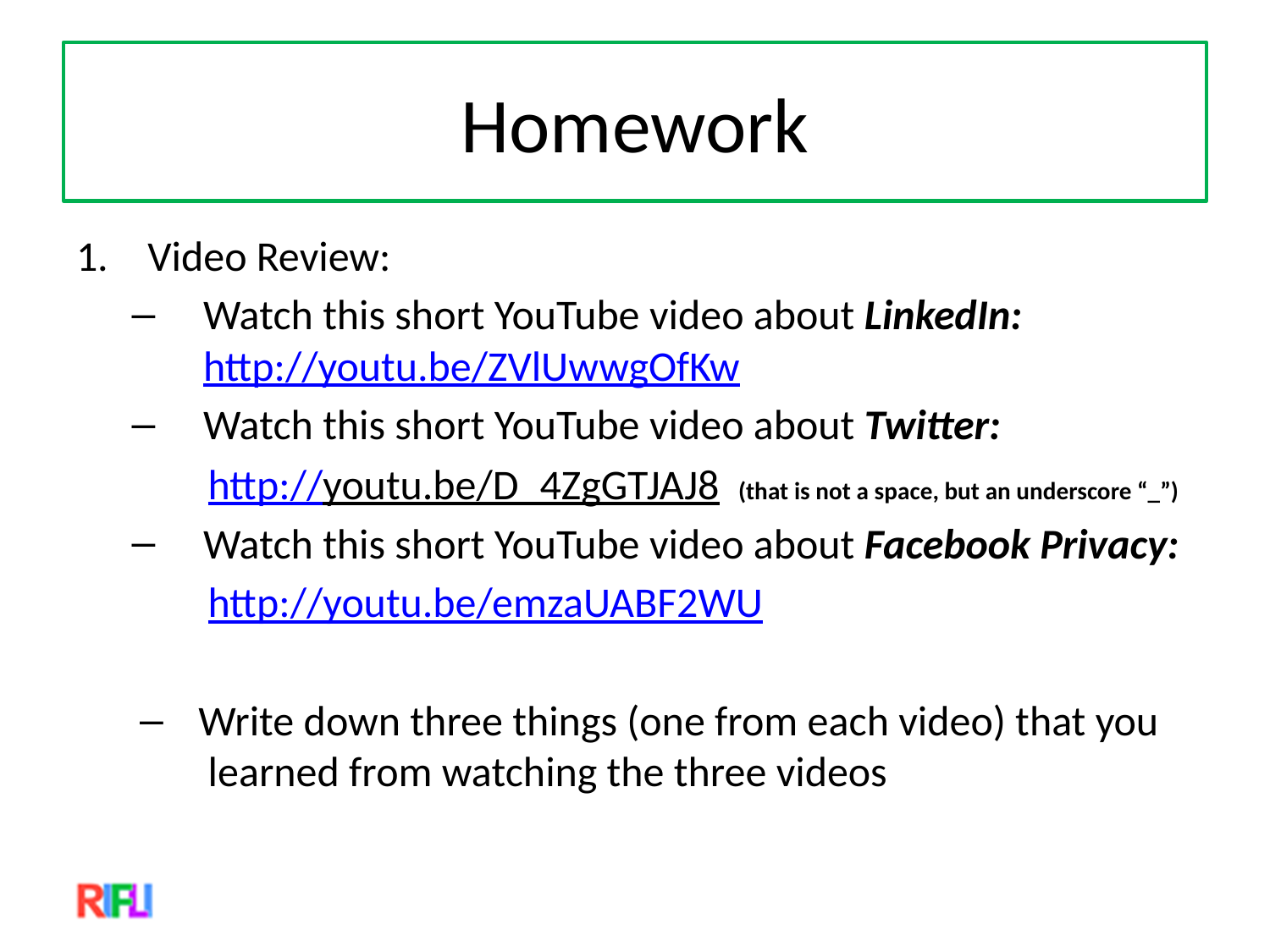

# Homework
Video Review:
Watch this short YouTube video about LinkedIn:
http://youtu.be/ZVlUwwgOfKw
Watch this short YouTube video about Twitter:
        http://youtu.be/D_4ZgGTJAJ8  (that is not a space, but an underscore “_”)
Watch this short YouTube video about Facebook Privacy:
        http://youtu.be/emzaUABF2WU

  Write down three things (one from each video) that you
   learned from watching the three videos